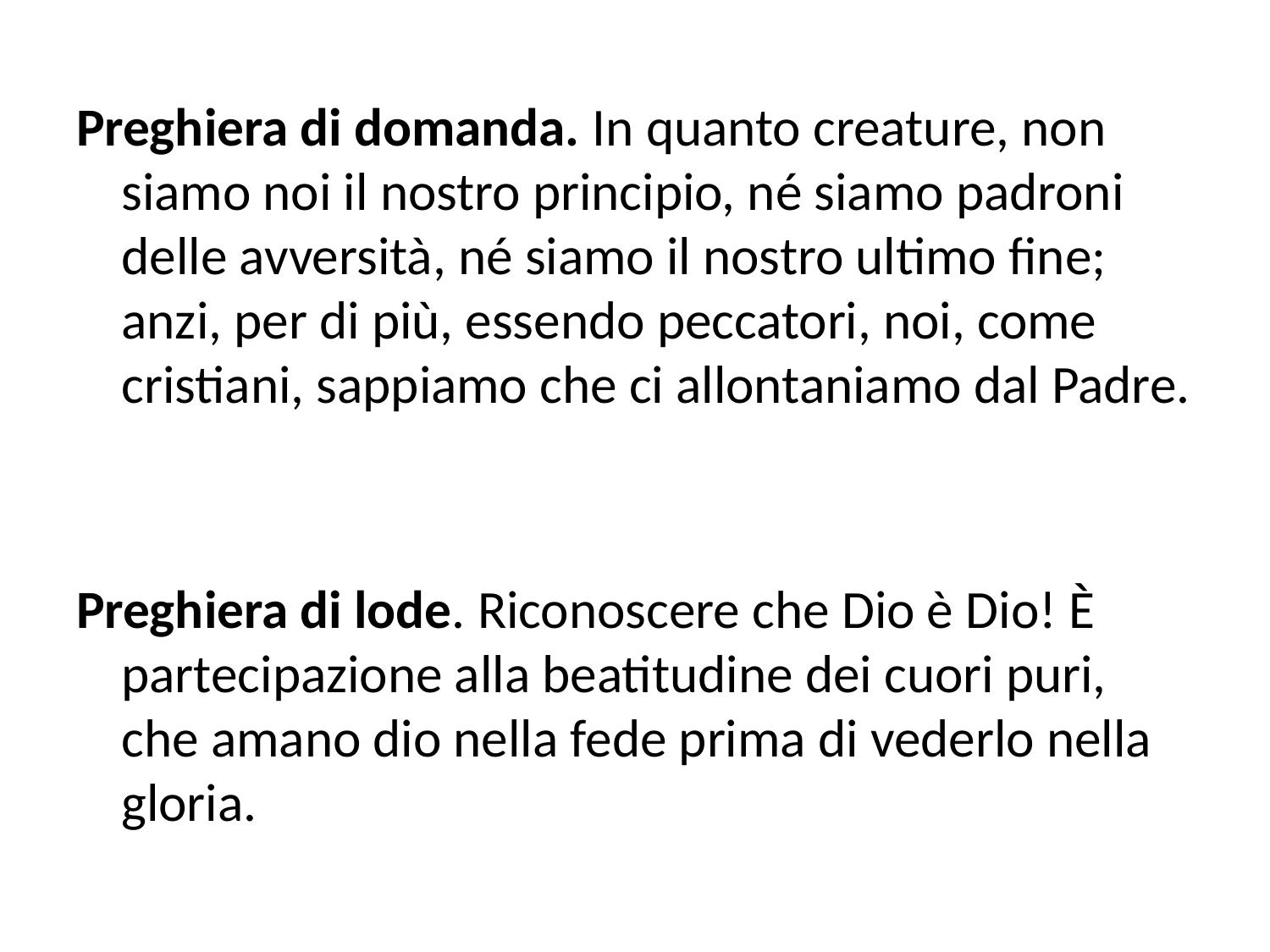

Preghiera di domanda. In quanto creature, non siamo noi il nostro principio, né siamo padroni delle avversità, né siamo il nostro ultimo fine; anzi, per di più, essendo peccatori, noi, come cristiani, sappiamo che ci allontaniamo dal Padre.

Preghiera di lode. Riconoscere che Dio è Dio! È partecipazione alla beatitudine dei cuori puri, che amano dio nella fede prima di vederlo nella gloria.